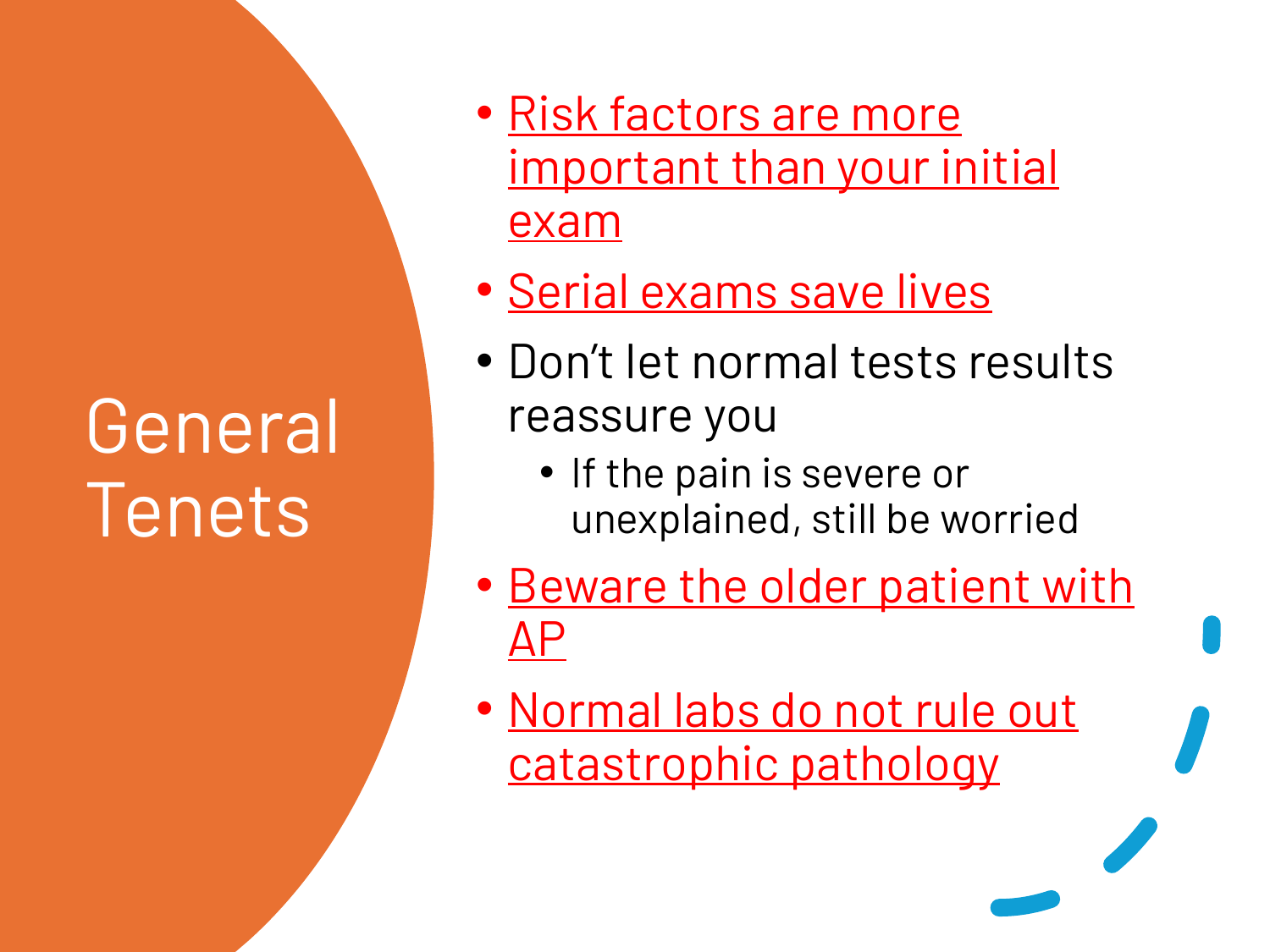

Risk factors are more important than your initial exam
Serial exams save lives
Don’t let normal tests results reassure you
If the pain is severe or unexplained, still be worried
Beware the older patient with AP
Normal labs do not rule out catastrophic pathology

# General Tenets